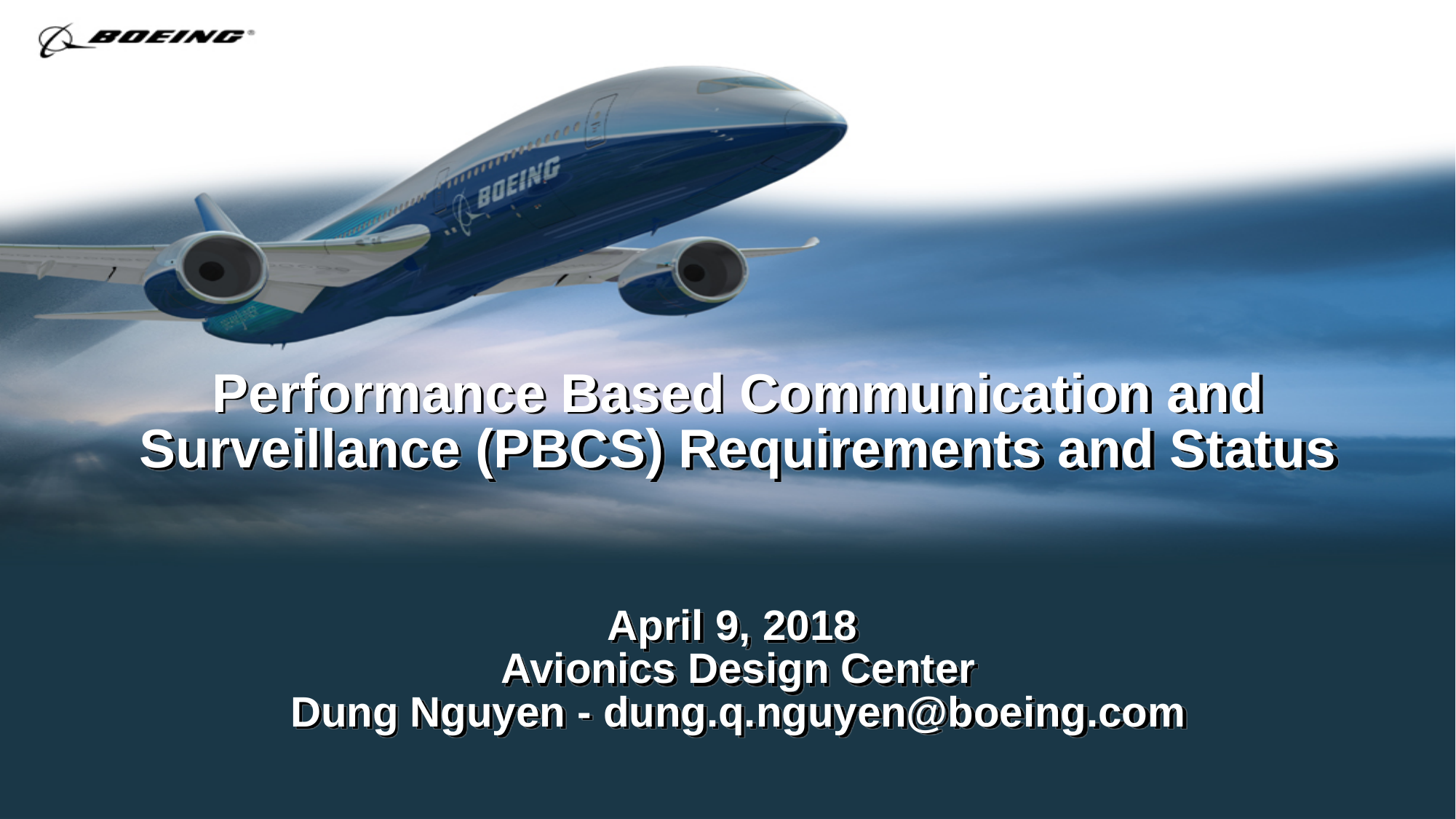

# Performance Based Communication and Surveillance (PBCS) Requirements and Status April 9, 2018 Avionics Design Center Dung Nguyen - dung.q.nguyen@boeing.com